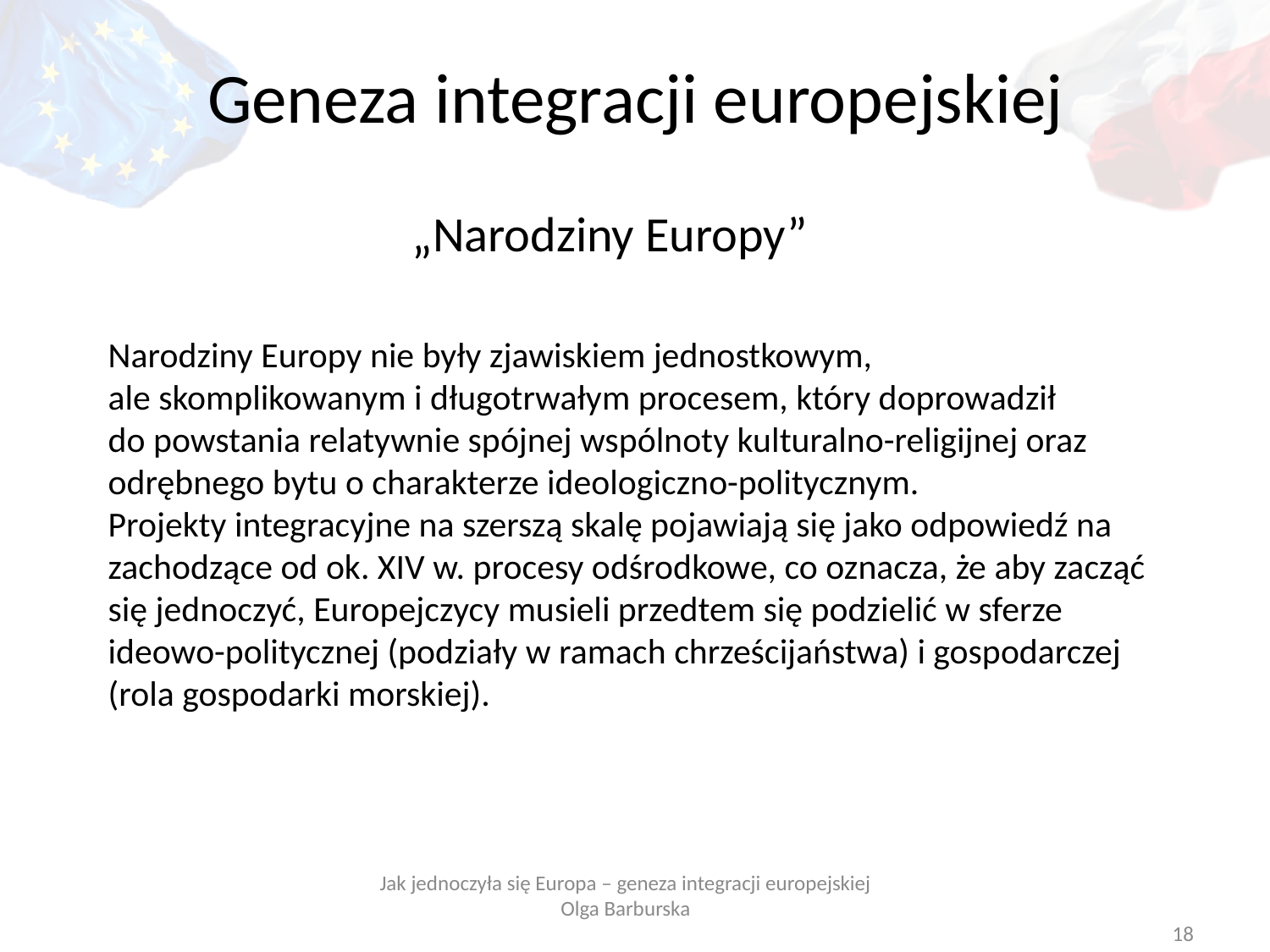

Geneza integracji europejskiej
„Narodziny Europy”
Narodziny Europy nie były zjawiskiem jednostkowym,
ale skomplikowanym i długotrwałym procesem, który doprowadził
do powstania relatywnie spójnej wspólnoty kulturalno-religijnej oraz odrębnego bytu o charakterze ideologiczno-politycznym.
Projekty integracyjne na szerszą skalę pojawiają się jako odpowiedź na zachodzące od ok. XIV w. procesy odśrodkowe, co oznacza, że aby zacząć się jednoczyć, Europejczycy musieli przedtem się podzielić w sferze ideowo-politycznej (podziały w ramach chrześcijaństwa) i gospodarczej (rola gospodarki morskiej).
Jak jednoczyła się Europa – geneza integracji europejskiej
Olga Barburska
18